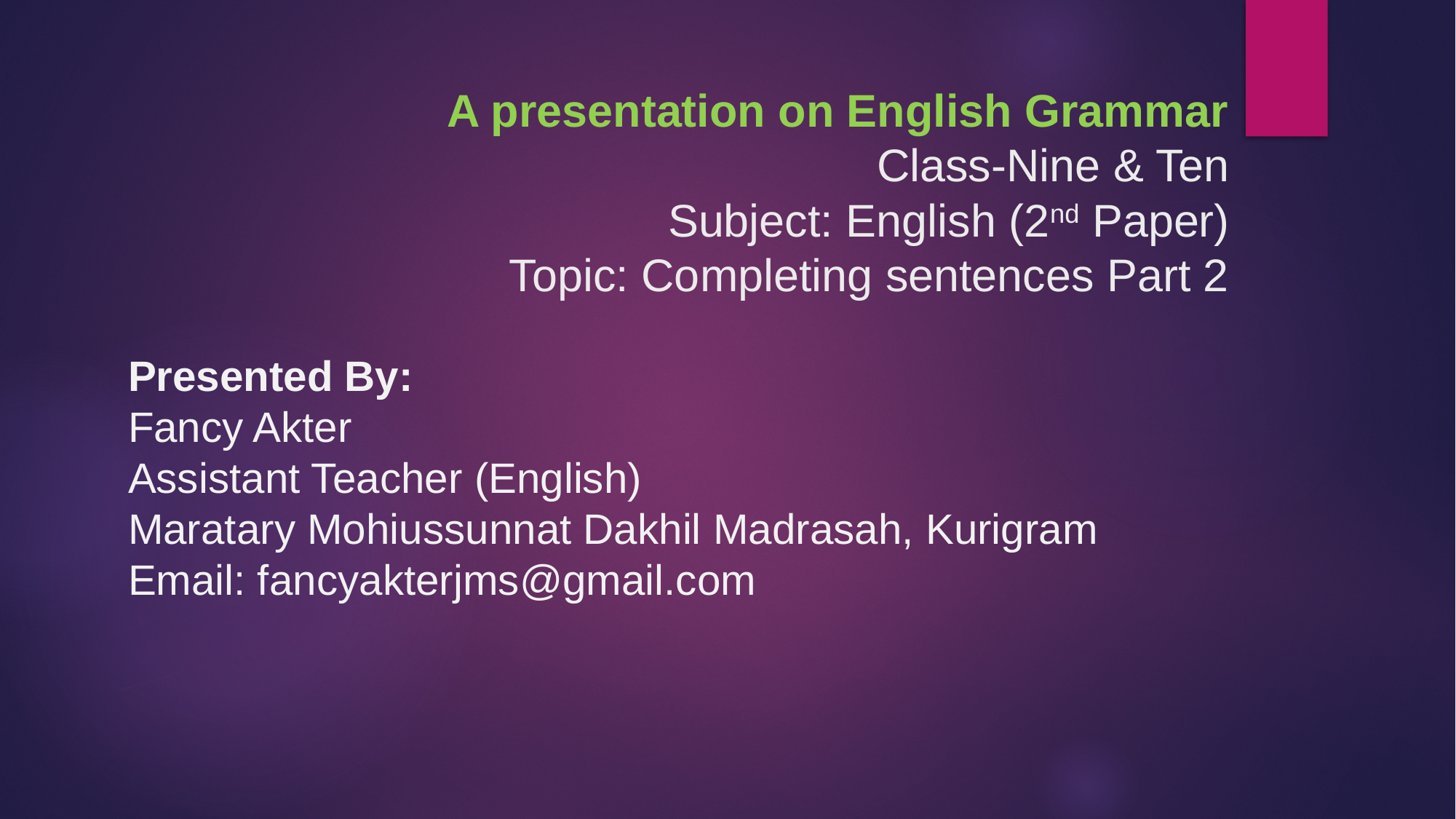

# A presentation on English Grammar Class-Nine & Ten Subject: English (2nd Paper) Topic: Completing sentences Part 2
Presented By:
Fancy Akter
Assistant Teacher (English)
Maratary Mohiussunnat Dakhil Madrasah, Kurigram
Email: fancyakterjms@gmail.com